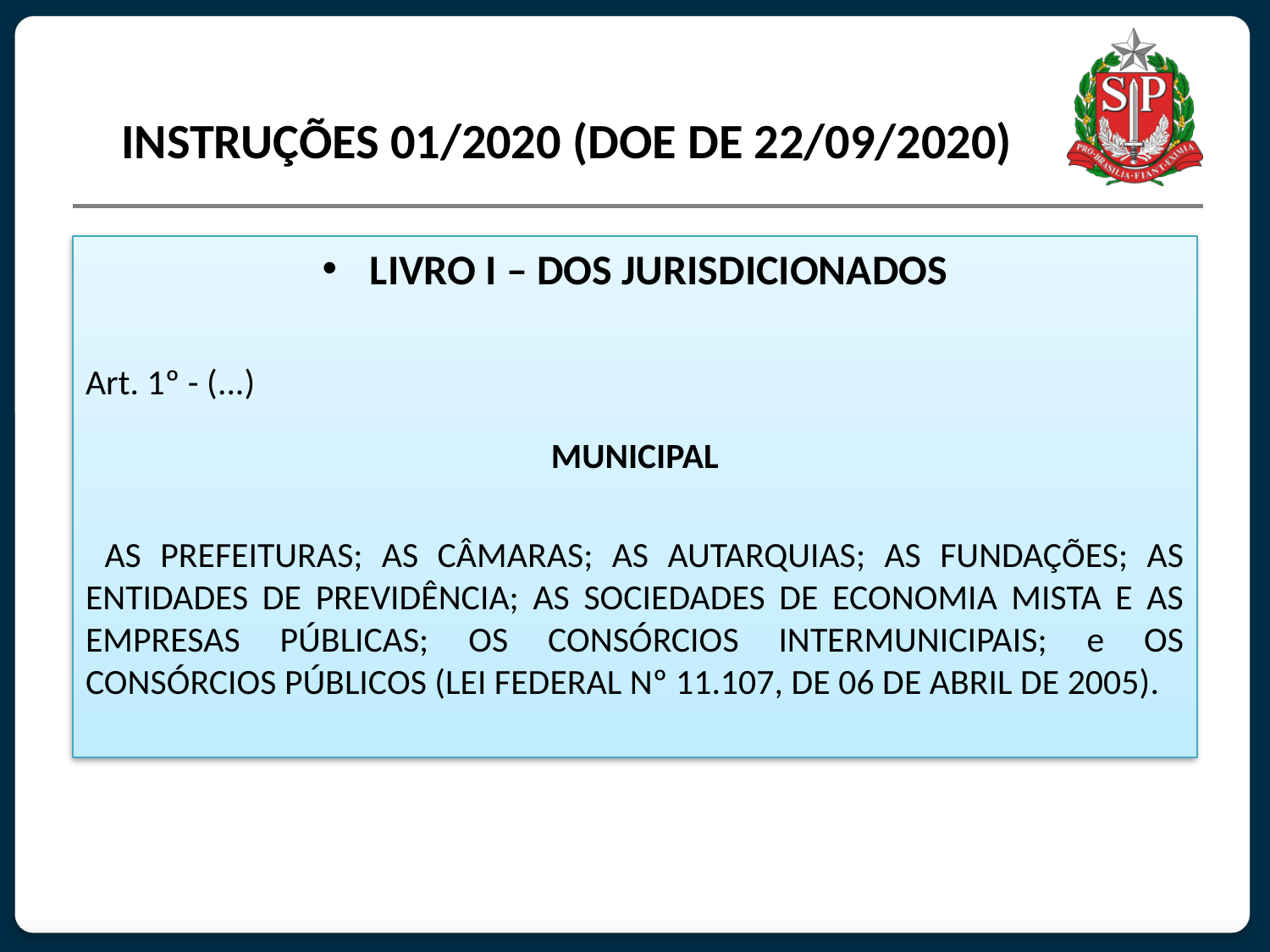

# INSTRUÇÕES 01/2020 (DOE DE 22/09/2020)
LIVRO I – DOS JURISDICIONADOS

Art. 1º - (...)

MUNICIPAL

 AS PREFEITURAS; AS CÂMARAS; AS AUTARQUIAS; AS FUNDAÇÕES; AS ENTIDADES DE PREVIDÊNCIA; AS SOCIEDADES DE ECONOMIA MISTA E AS EMPRESAS PÚBLICAS; OS CONSÓRCIOS INTERMUNICIPAIS; e OS CONSÓRCIOS PÚBLICOS (LEI FEDERAL Nº 11.107, DE 06 DE ABRIL DE 2005).